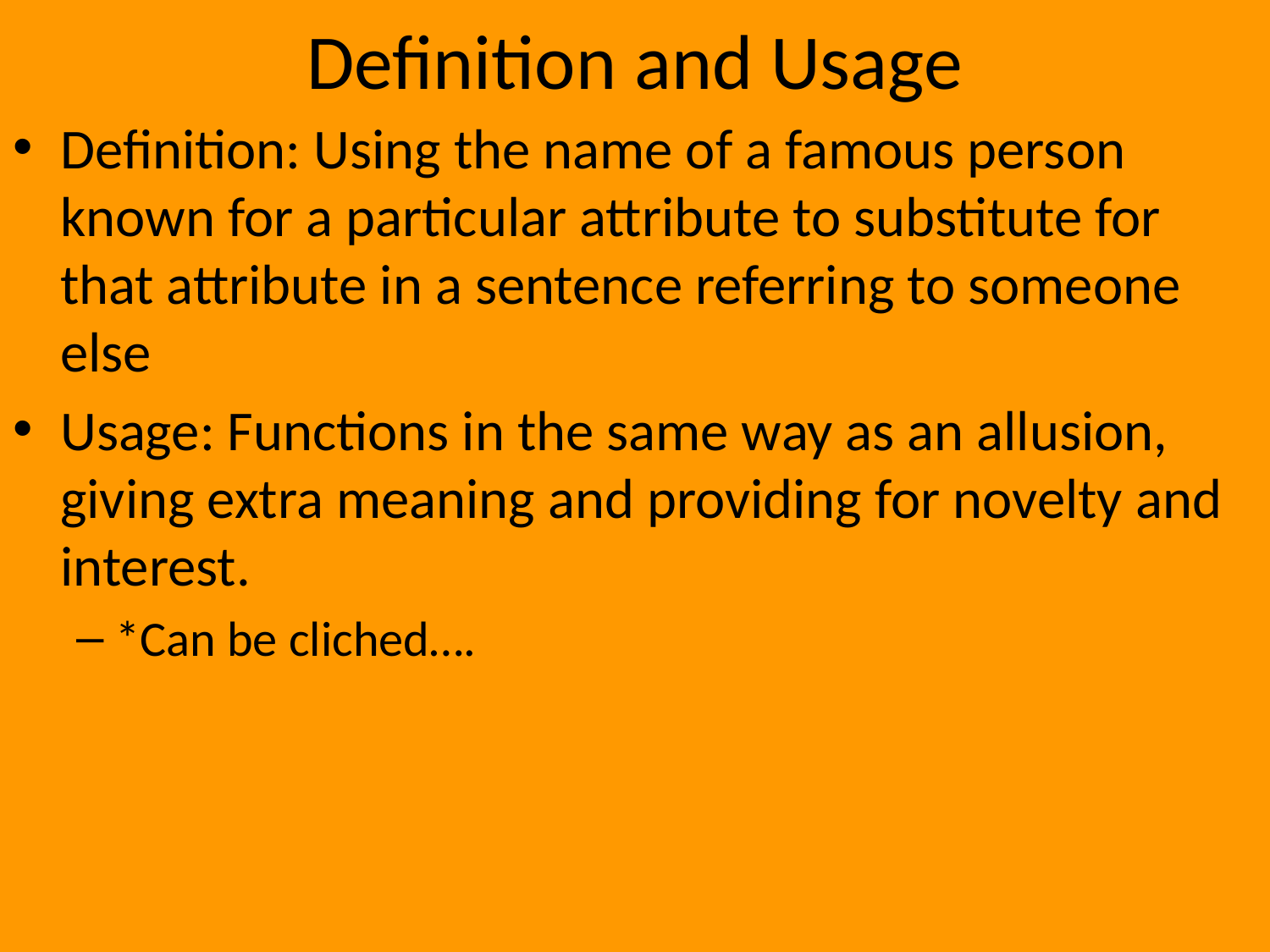

# Definition and Usage
Definition: Using the name of a famous person known for a particular attribute to substitute for that attribute in a sentence referring to someone else
Usage: Functions in the same way as an allusion, giving extra meaning and providing for novelty and interest.
*Can be cliched….